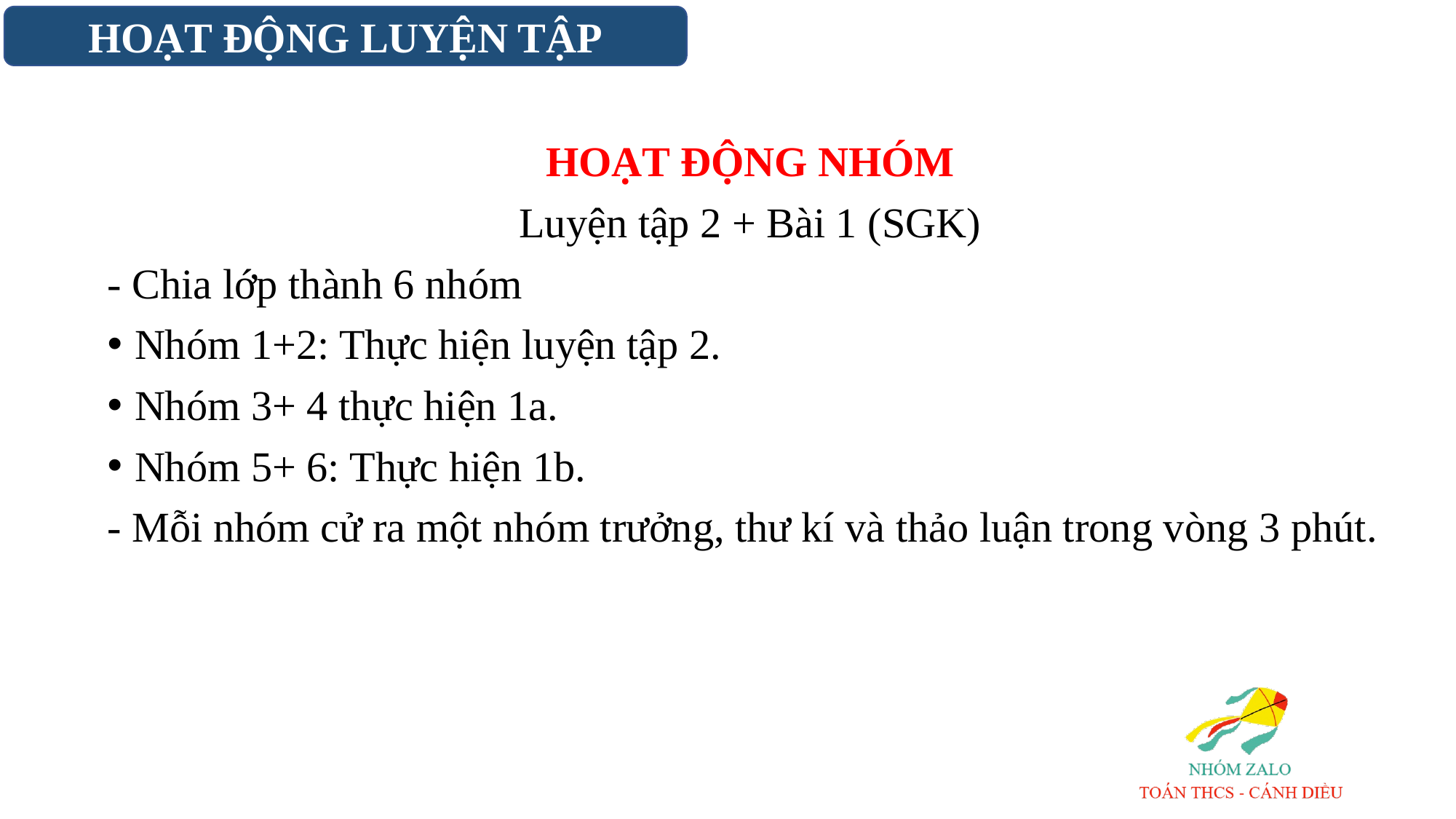

HOẠT ĐỘNG LUYỆN TẬP
HOẠT ĐỘNG NHÓM
Luyện tập 2 + Bài 1 (SGK)
- Chia lớp thành 6 nhóm
Nhóm 1+2: Thực hiện luyện tập 2.
Nhóm 3+ 4 thực hiện 1a.
Nhóm 5+ 6: Thực hiện 1b.
- Mỗi nhóm cử ra một nhóm trưởng, thư kí và thảo luận trong vòng 3 phút.